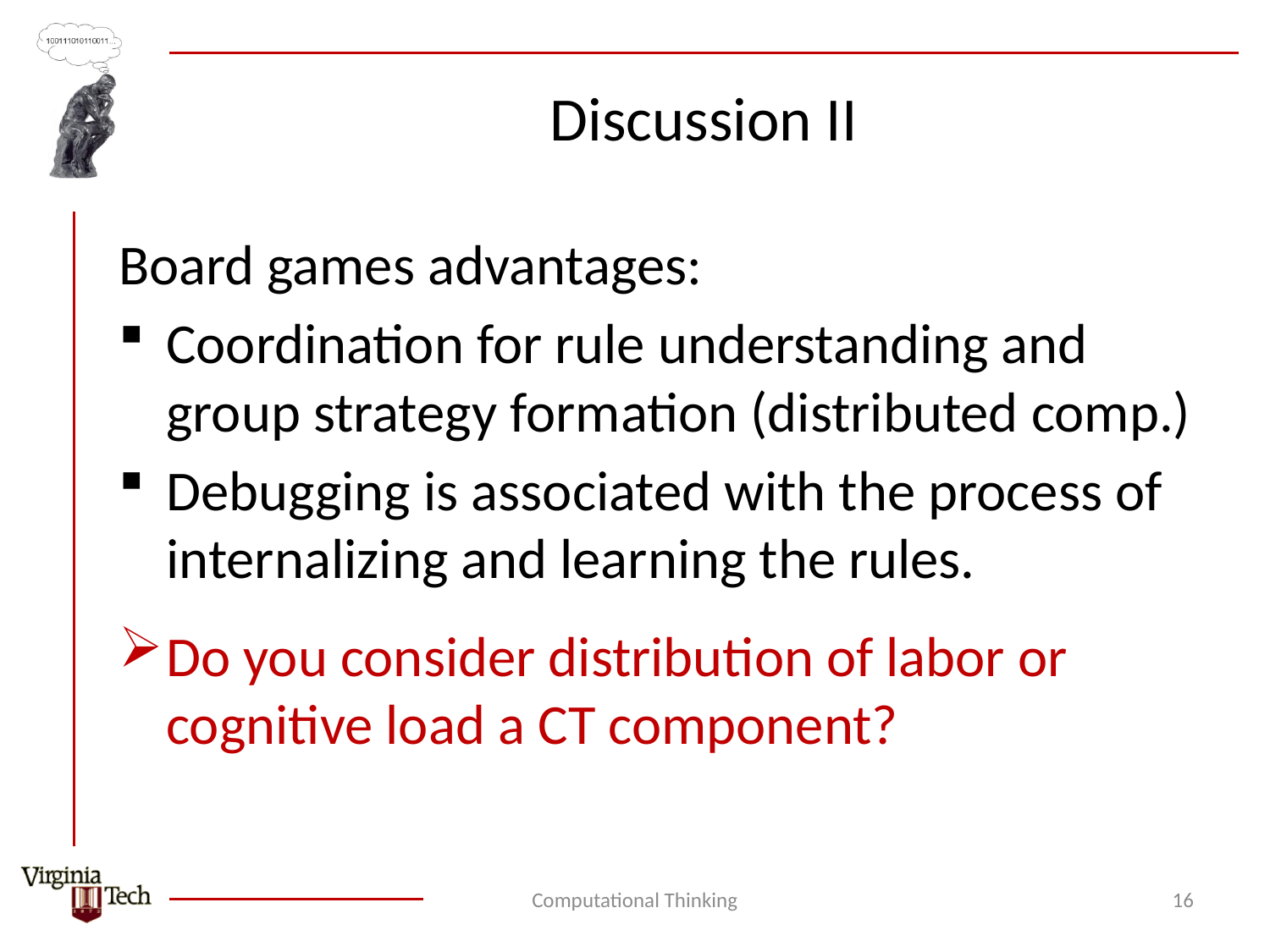

# Discussion II
Board games advantages:
Coordination for rule understanding and group strategy formation (distributed comp.)
Debugging is associated with the process of internalizing and learning the rules.

Do you consider distribution of labor or cognitive load a CT component?
Computational Thinking
16